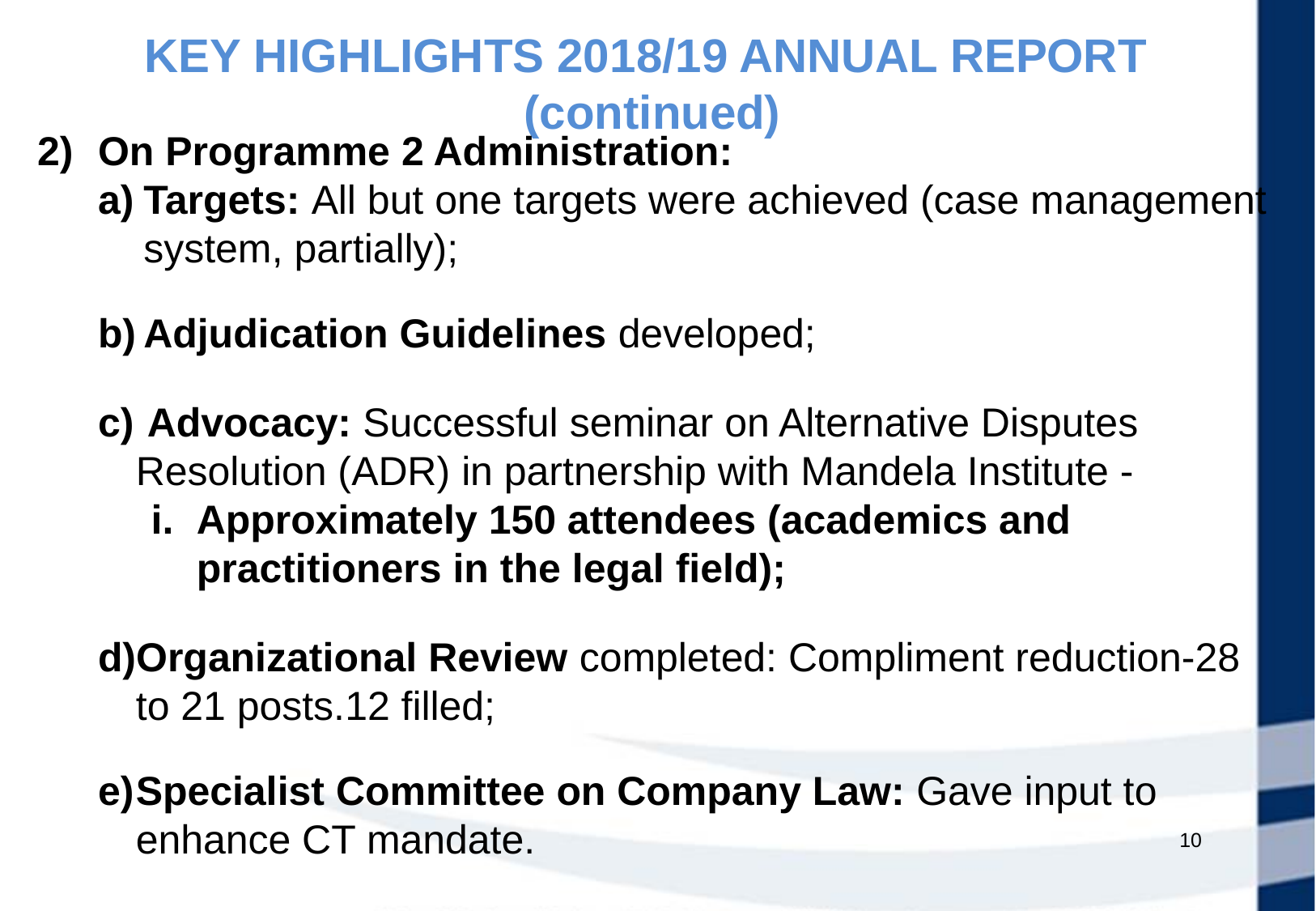

KEY HIGHLIGHTS 2018/19 ANNUAL REPORT  (continued)

On Programme 2 Administration:
Targets: All but one targets were achieved (case management system, partially);

Adjudication Guidelines developed;

 Advocacy: Successful seminar on Alternative Disputes Resolution (ADR) in partnership with Mandela Institute -
Approximately 150 attendees (academics and practitioners in the legal field);

Organizational Review completed: Compliment reduction-28 to 21 posts.12 filled;

Specialist Committee on Company Law: Gave input to enhance CT mandate.
10